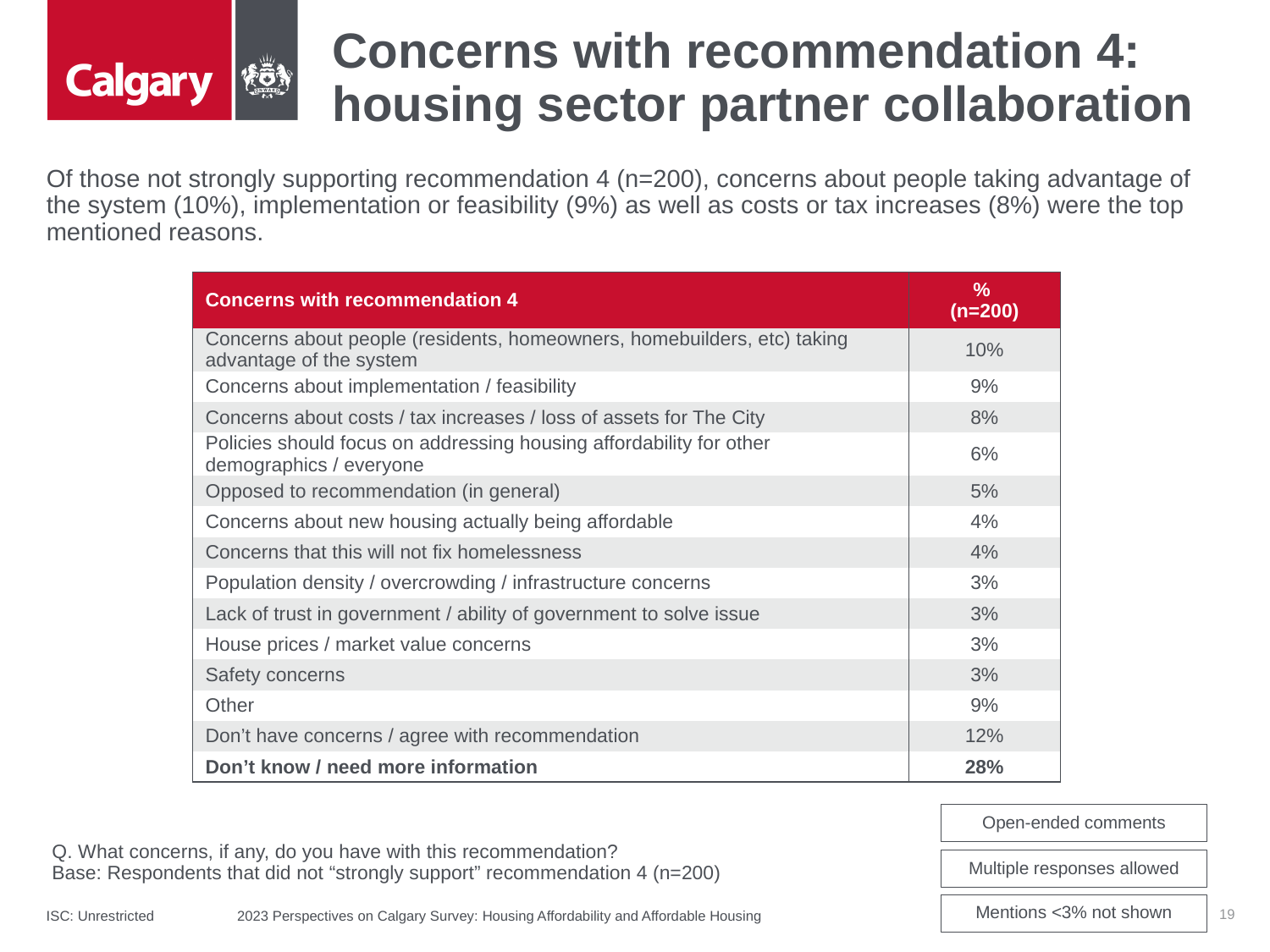

# Concerns with recommendation 4: housing sector partner collaboration
Of those not strongly supporting recommendation 4 (n=200), concerns about people taking advantage of the system (10%), implementation or feasibility (9%) as well as costs or tax increases (8%) were the top mentioned reasons.
| Concerns with recommendation 4 | % (n=200) |
| --- | --- |
| Concerns about people (residents, homeowners, homebuilders, etc) taking advantage of the system | 10% |
| Concerns about implementation / feasibility | 9% |
| Concerns about costs / tax increases / loss of assets for The City | 8% |
| Policies should focus on addressing housing affordability for other demographics / everyone | 6% |
| Opposed to recommendation (in general) | 5% |
| Concerns about new housing actually being affordable | 4% |
| Concerns that this will not fix homelessness | 4% |
| Population density / overcrowding / infrastructure concerns | 3% |
| Lack of trust in government / ability of government to solve issue | 3% |
| House prices / market value concerns | 3% |
| Safety concerns | 3% |
| Other | 9% |
| Don’t have concerns / agree with recommendation | 12% |
| Don’t know / need more information | 28% |
Open-ended comments
Q. What concerns, if any, do you have with this recommendation?
Base: Respondents that did not “strongly support” recommendation 4 (n=200)
Multiple responses allowed
19
Mentions <3% not shown